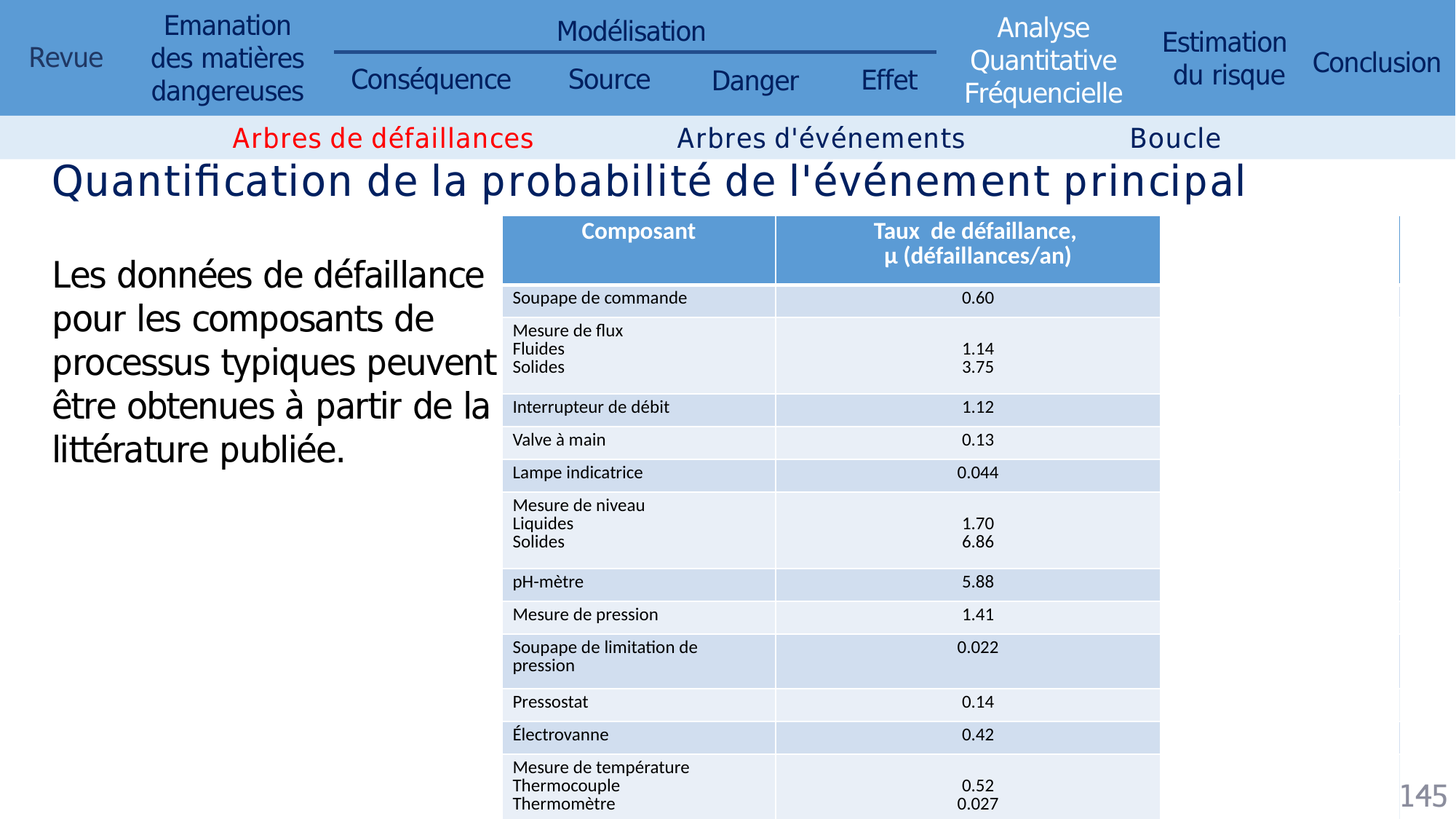

Arbres de défaillances  	    	 Arbres d'événements 		   Boucle
Quantification de la probabilité de l'événement principal

| Composant | Taux de défaillance, µ (défaillances/an) | R(t) | P(t) |
| --- | --- | --- | --- |
| Soupape de commande | 0.60 | 0.55 | 0.45 |
| Mesure de flux Fluides Solides | 1.14 3.75 | 0.32 0.02 | 0.68 0.98 |
| Interrupteur de débit | 1.12 | 0.33 | 0.67 |
| Valve à main | 0.13 | 0.88 | 0.12 |
| Lampe indicatrice | 0.044 | 0.96 | 0.04 |
| Mesure de niveau Liquides Solides | 1.70 6.86 | 0.18 0.001 | 0.82 0.999 |
| pH-mètre | 5.88 | 0.003 | 0.997 |
| Mesure de pression | 1.41 | 0.24 | 0.76 |
| Soupape de limitation de pression | 0.022 | 0.98 | 0.02 |
| Pressostat | 0.14 | 0.87 | 0.13 |
| Électrovanne | 0.42 | 0.66 | 0.34 |
| Mesure de température Thermocouple Thermomètre | 0.52 0.027 | 0.59 0.97 | 0.41 0.03 |
Les données de défaillance pour les composants de processus typiques peuvent être obtenues à partir de la littérature publiée.
145